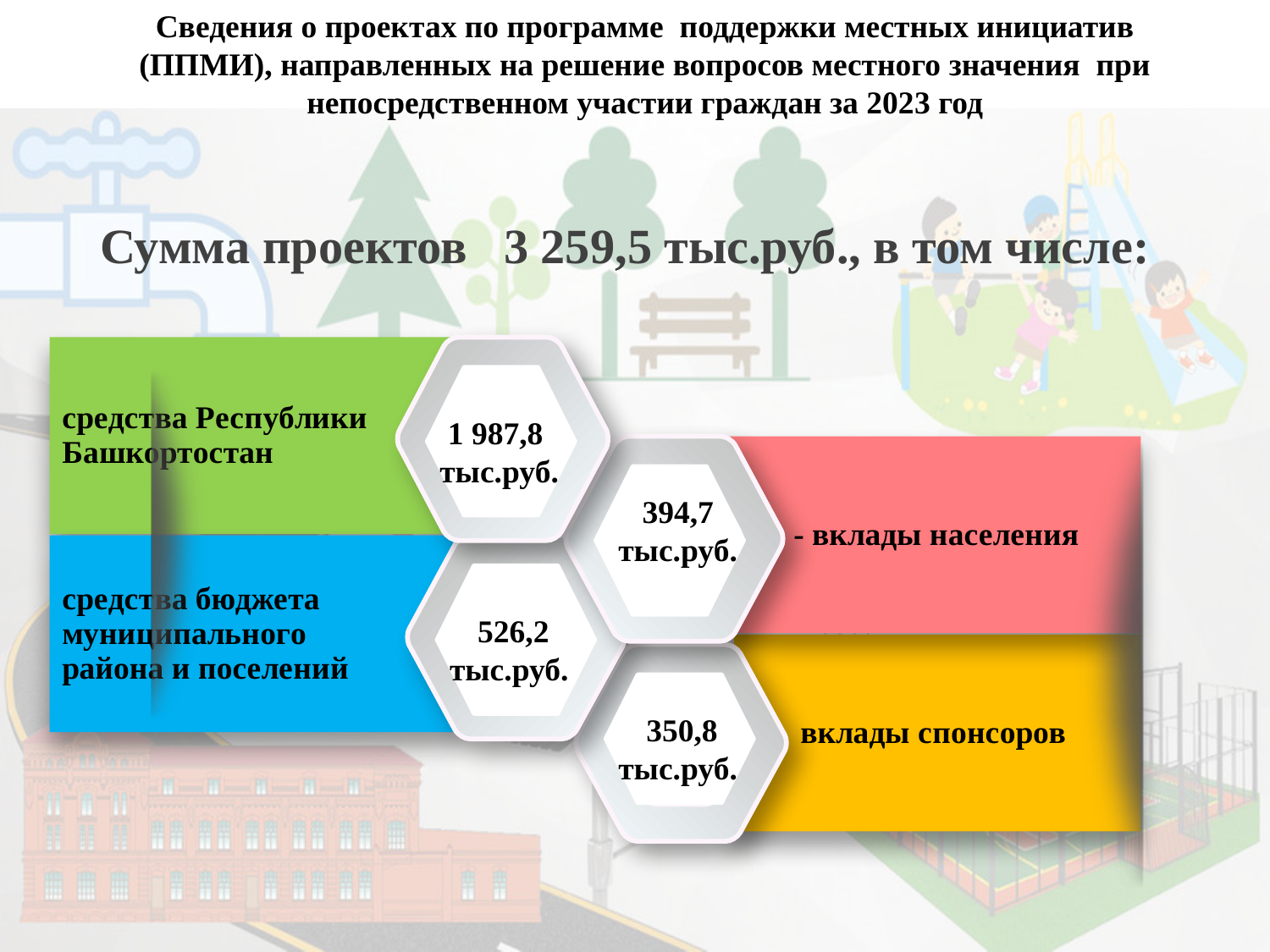

Сведения о проектах по программе  поддержки местных инициатив (ППМИ), направленных на решение вопросов местного значения  при непосредственном участии граждан за 2023 год

### Chart

| Category |
|---|
Сумма проектов   3 259,5 тыс.руб., в том числе:

 5 000,2 тыс.руб.
 1 987,8
тыс.руб.

611,7
Тыс.
394,7
тыс.руб.

 526,2
тыс.руб.
295,0 тыс.руб.
 350,8
тыс.руб.